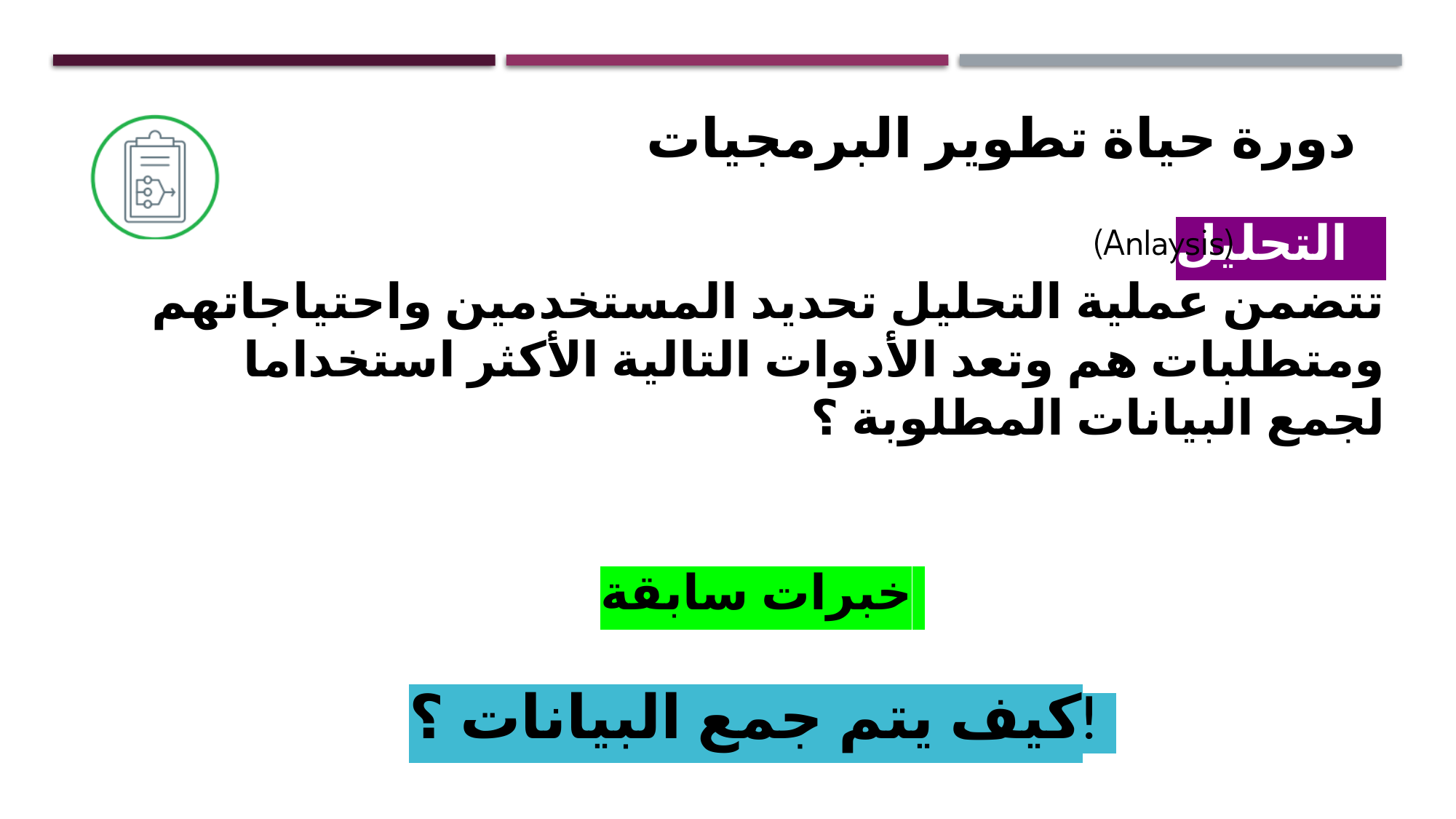

دورة حياة تطوير البرمجيات

التحليل
‏تتضمن عملية التحليل تحديد المستخدمين واحتياجاتهم ومتطلبات هم وتعد الأدوات التالية الأكثر استخداما لجمع البيانات المطلوبة ؟

خبرات سابقة

كيف يتم جمع البيانات ؟!
(Anlaysis)